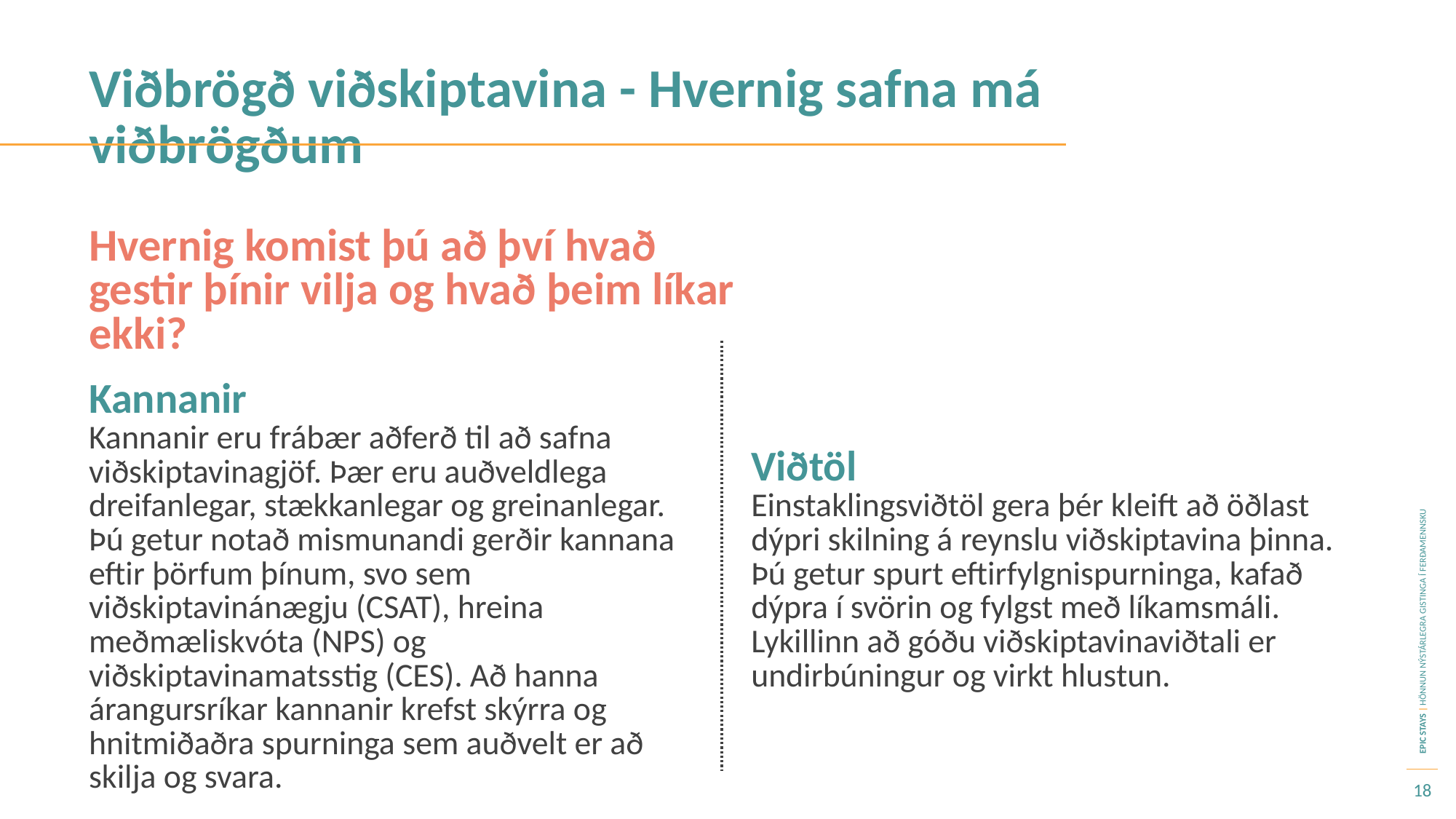

Viðbrögð viðskiptavina - Hvernig safna má viðbrögðum
Hvernig komist þú að því hvað gestir þínir vilja og hvað þeim líkar ekki?

Kannanir
Kannanir eru frábær aðferð til að safna viðskiptavinagjöf. Þær eru auðveldlega dreifanlegar, stækkanlegar og greinanlegar. Þú getur notað mismunandi gerðir kannana eftir þörfum þínum, svo sem viðskiptavinánægju (CSAT), hreina meðmæliskvóta (NPS) og viðskiptavinamatsstig (CES). Að hanna árangursríkar kannanir krefst skýrra og hnitmiðaðra spurninga sem auðvelt er að skilja og svara.

Viðtöl
Einstaklingsviðtöl gera þér kleift að öðlast dýpri skilning á reynslu viðskiptavina þinna. Þú getur spurt eftirfylgnispurninga, kafað dýpra í svörin og fylgst með líkamsmáli. Lykillinn að góðu viðskiptavina­viðtali er undirbúningur og virkt hlustun.

18